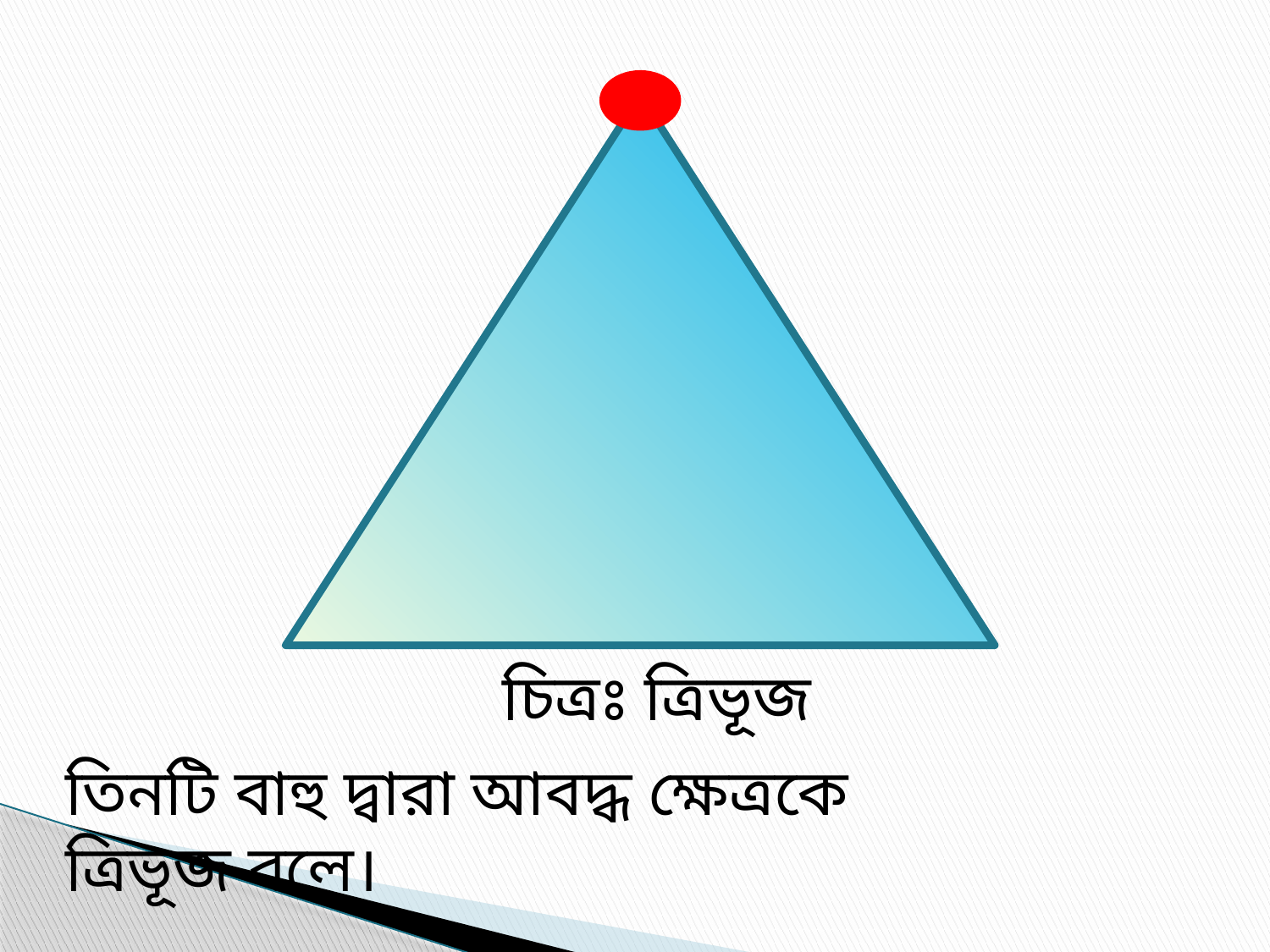

চিত্রঃ ত্রিভূজ
তিনটি বাহু দ্বারা আবদ্ধ ক্ষেত্রকে ত্রিভূজ বলে।